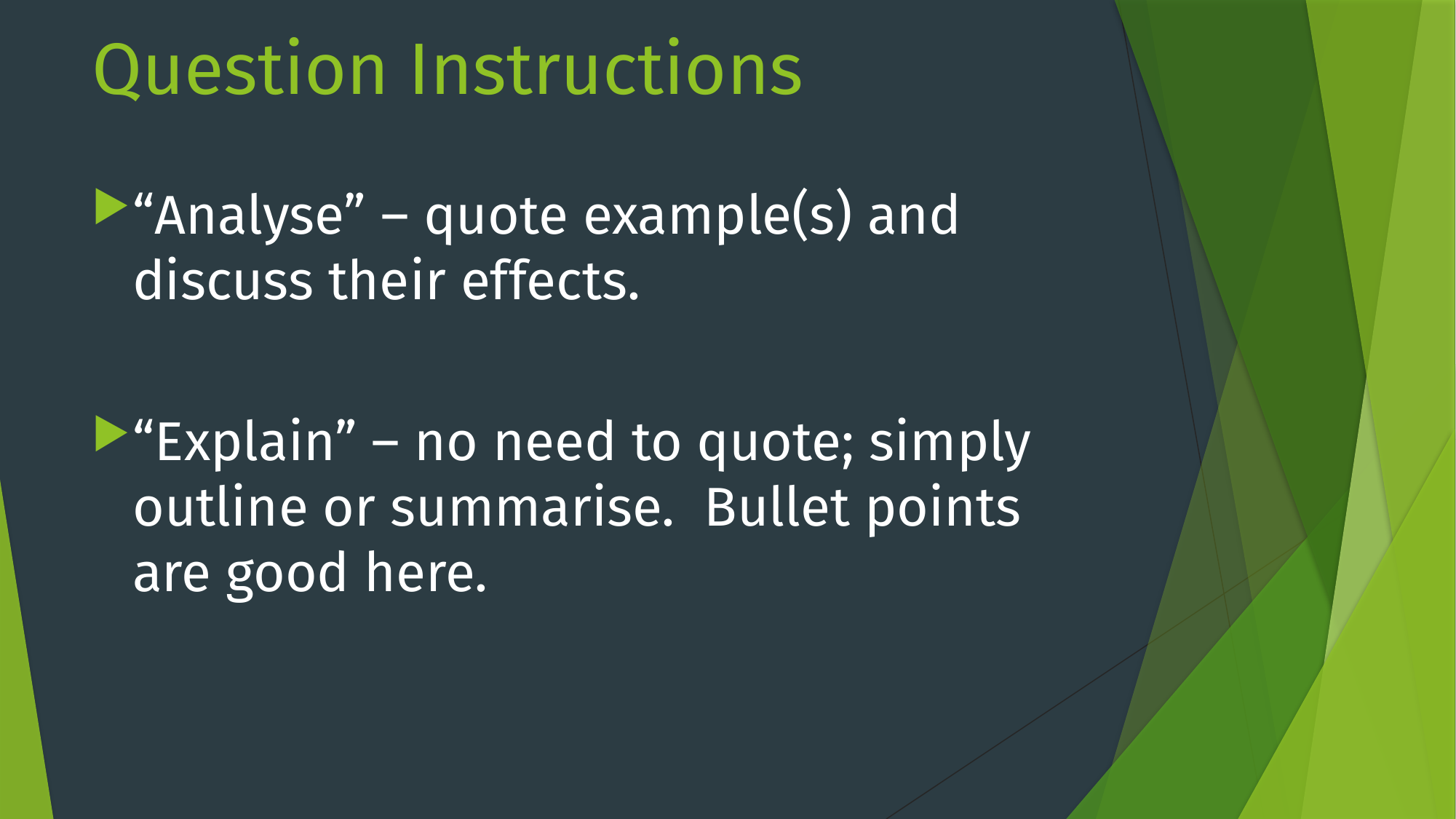

# Question Instructions
“Analyse” – quote example(s) and discuss their effects.

“Explain” – no need to quote; simply outline or summarise.  Bullet points are good here.